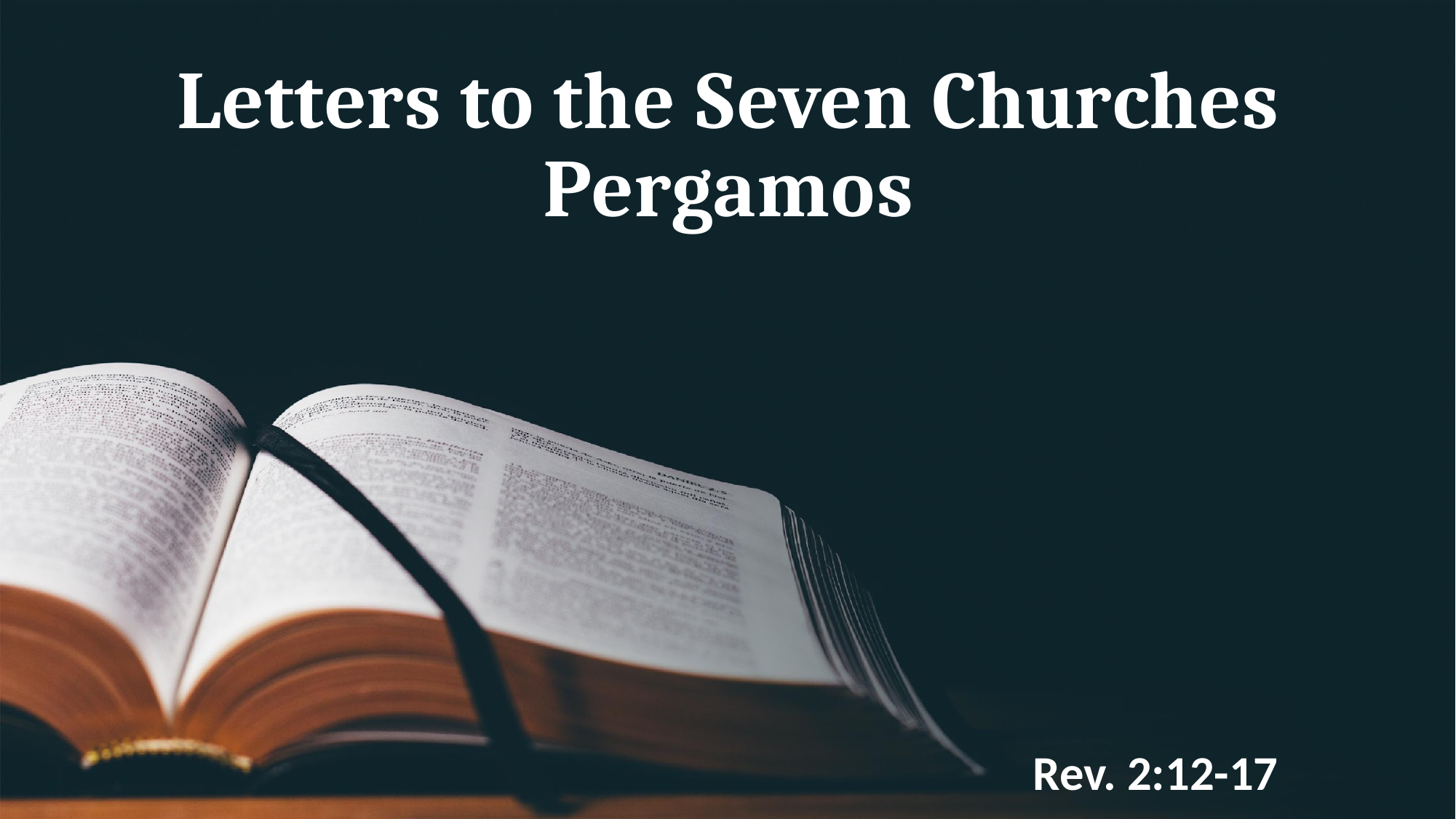

# Letters to the Seven Churches Pergamos
Rev. 2:12-17